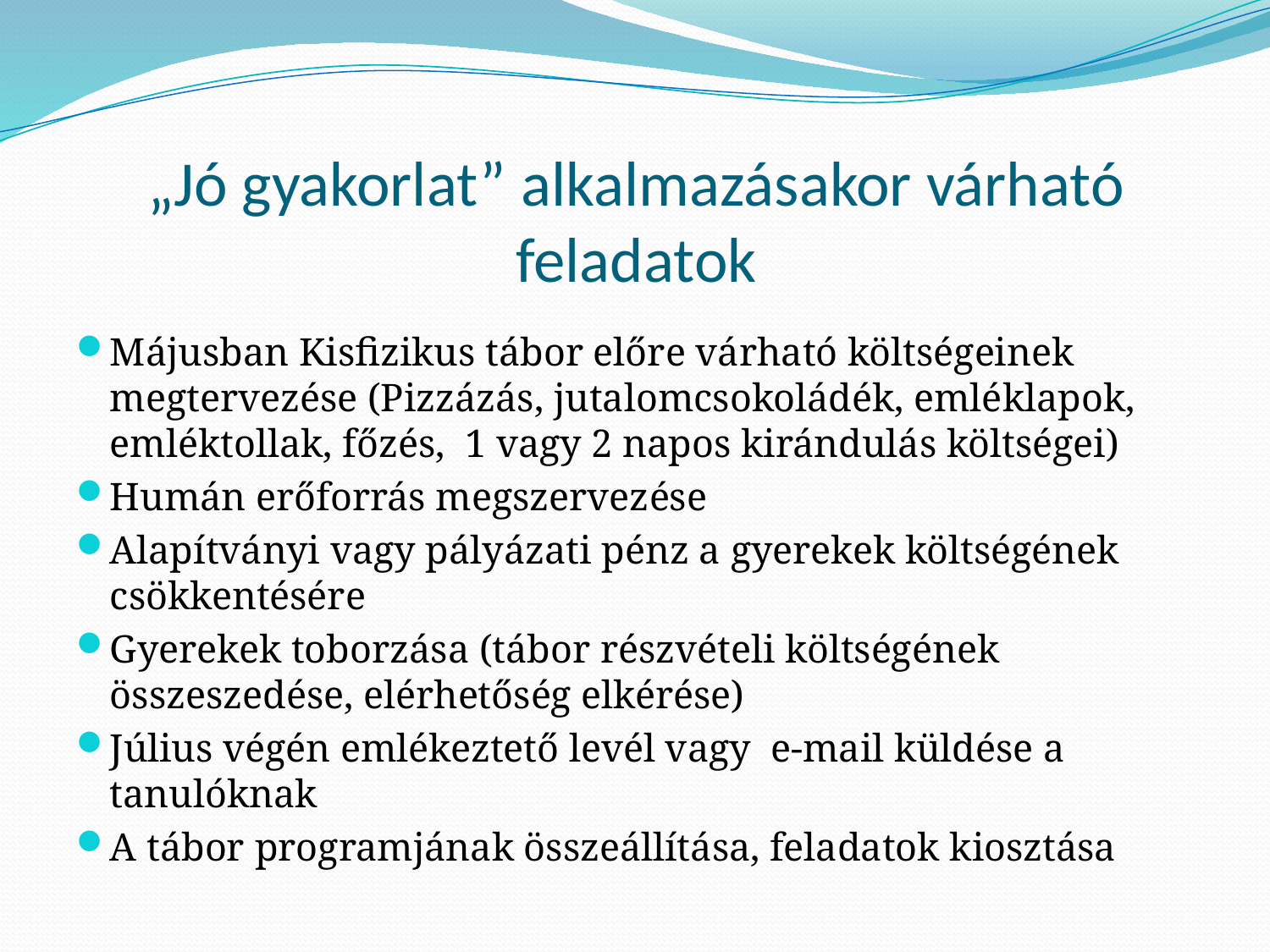

# „Jó gyakorlat” alkalmazásakor várható feladatok

Májusban Kisfizikus tábor előre várható költségeinek megtervezése (Pizzázás, jutalomcsokoládék, emléklapok, emléktollak, főzés,  1 vagy 2 napos kirándulás költségei)
Humán erőforrás megszervezése
Alapítványi vagy pályázati pénz a gyerekek költségének csökkentésére
Gyerekek toborzása (tábor részvételi költségének összeszedése, elérhetőség elkérése)
Július végén emlékeztető levél vagy  e-mail küldése a tanulóknak
A tábor programjának összeállítása, feladatok kiosztása